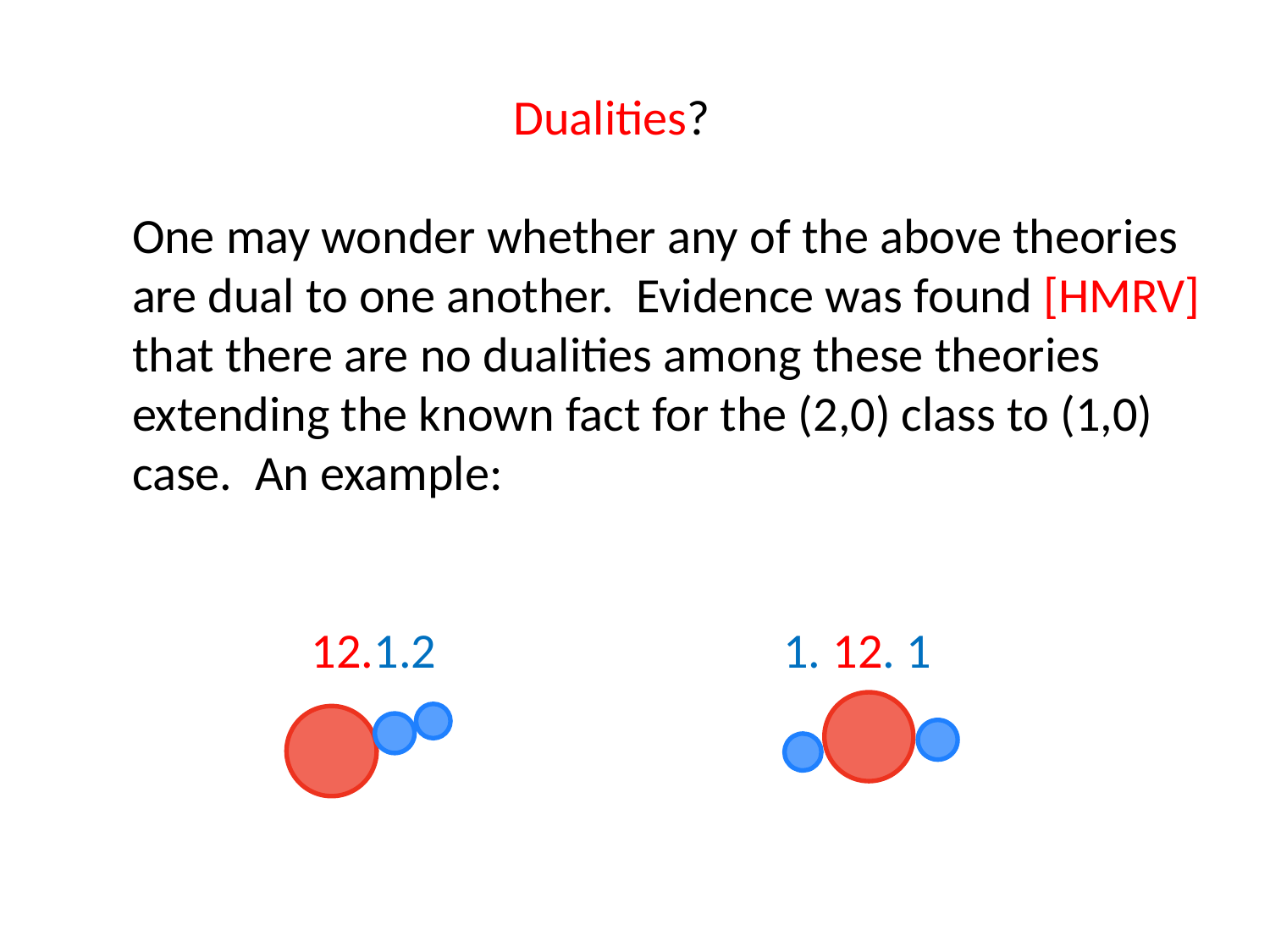

Dualities?

One may wonder whether any of the above theories
are dual to one another.  Evidence was found [HMRV]
that there are no dualities among these theories extending the known fact for the (2,0) class to (1,0) case.  An example:

                12.1.2                               1. 12. 1